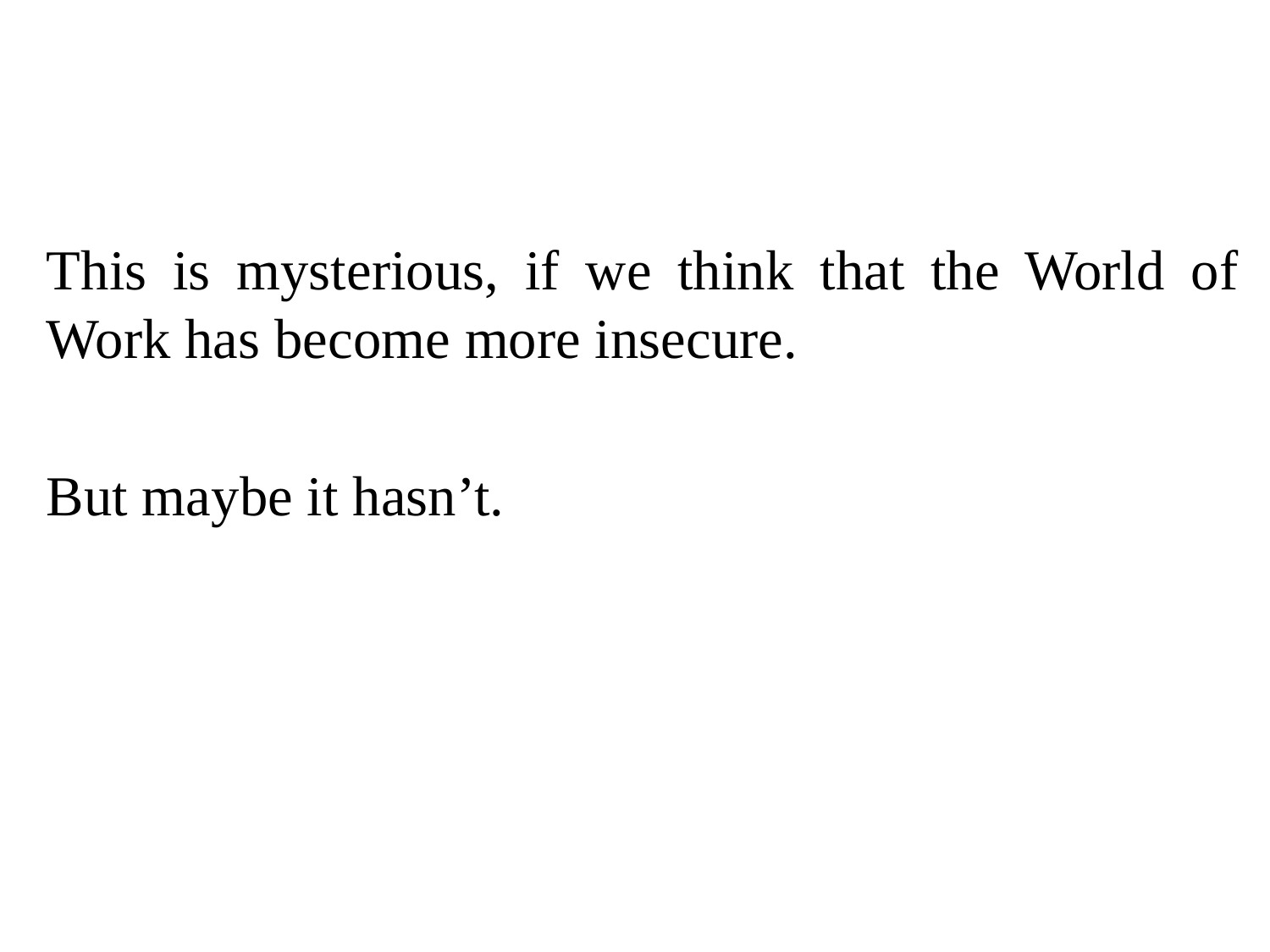

This is mysterious, if we think that the World of Work has become more insecure.

But maybe it hasn’t.